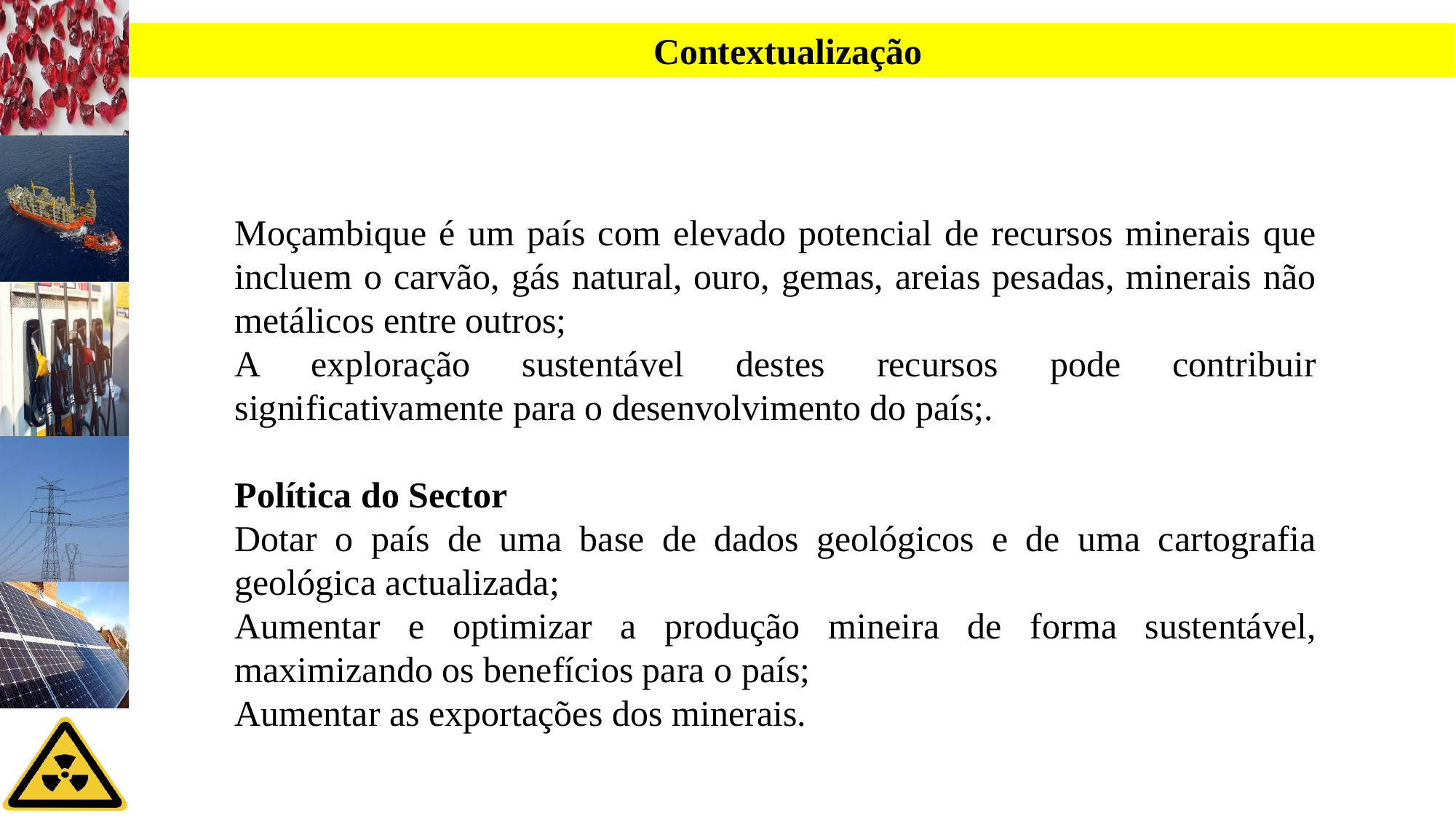

Contextualização

Moçambique é um país com elevado potencial de recursos minerais que incluem o carvão, gás natural, ouro, gemas, areias pesadas, minerais não metálicos entre outros;
A exploração sustentável destes recursos pode contribuir significativamente para o desenvolvimento do país;.

Política do Sector
Dotar o país de uma base de dados geológicos e de uma cartografia geológica actualizada;
Aumentar e optimizar a produção mineira de forma sustentável, maximizando os benefícios para o país;
Aumentar as exportações dos minerais.